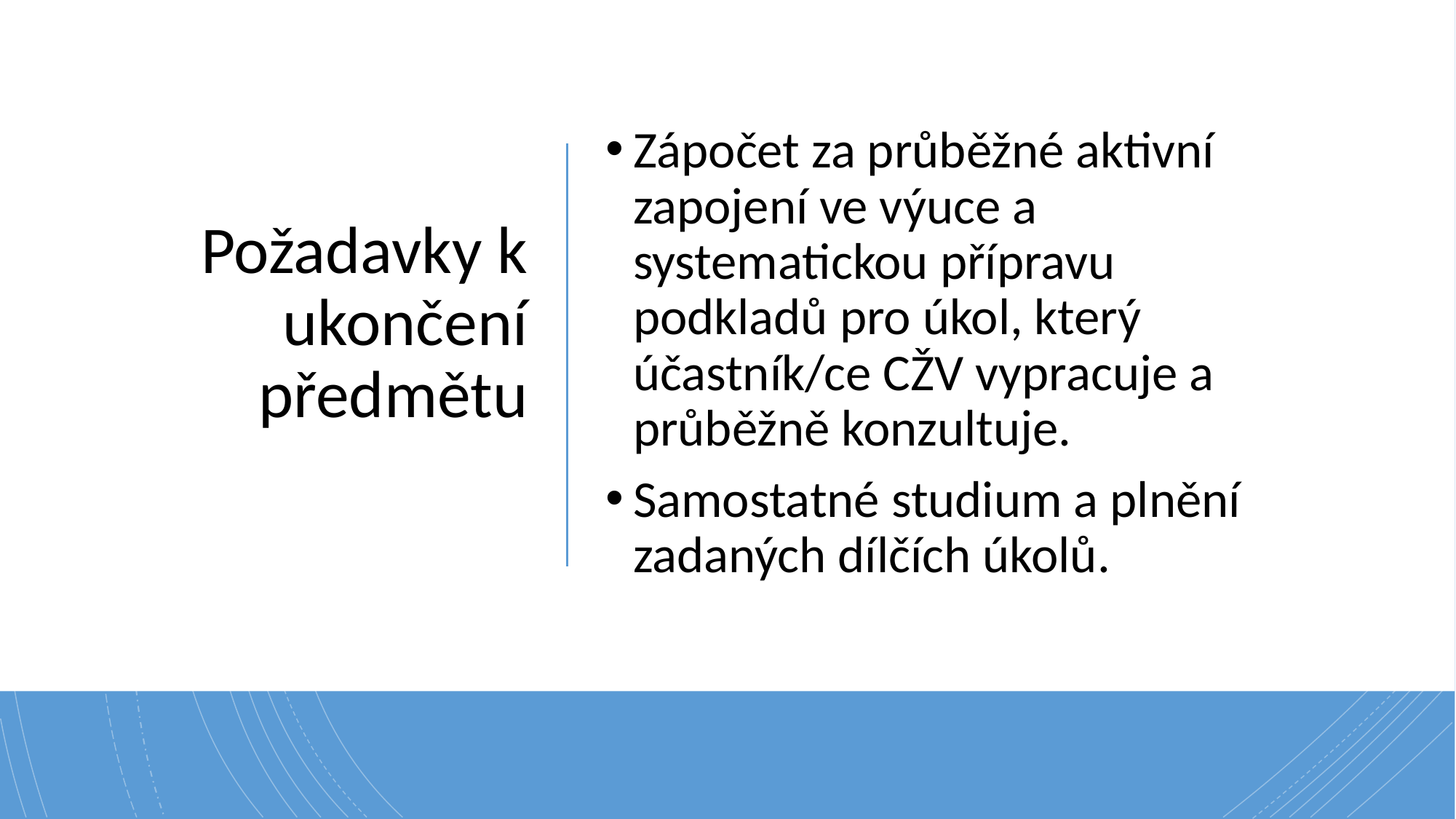

Zápočet za průběžné aktivní zapojení ve výuce a systematickou přípravu podkladů pro úkol, který účastník/ce CŽV vypracuje a průběžně konzultuje.
Samostatné studium a plnění zadaných dílčích úkolů.
# Požadavky k ukončení předmětu